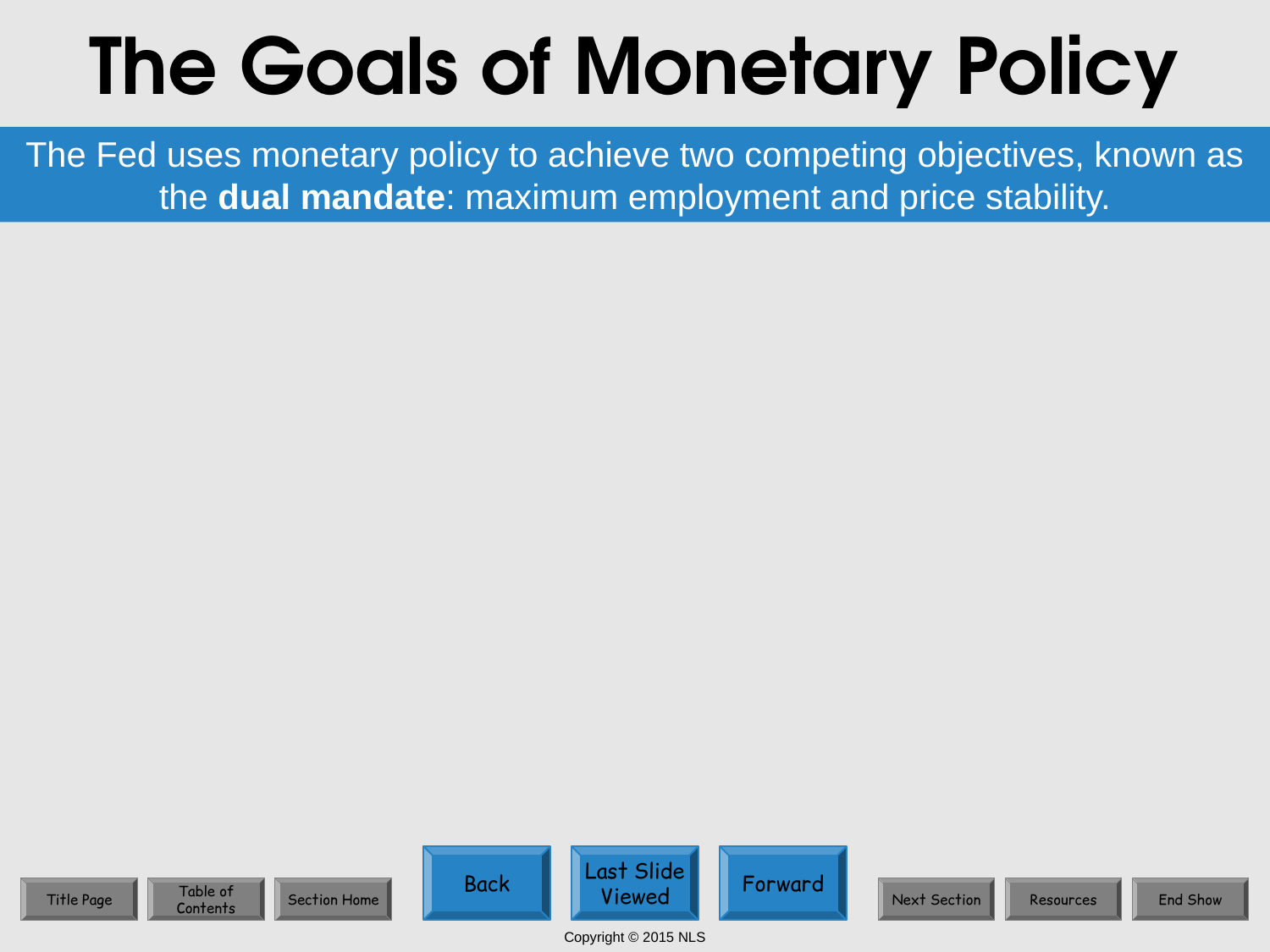

# The Goals of Monetary Policy
The Fed uses monetary policy to achieve two competing objectives, known as the dual mandate: maximum employment and price stability.